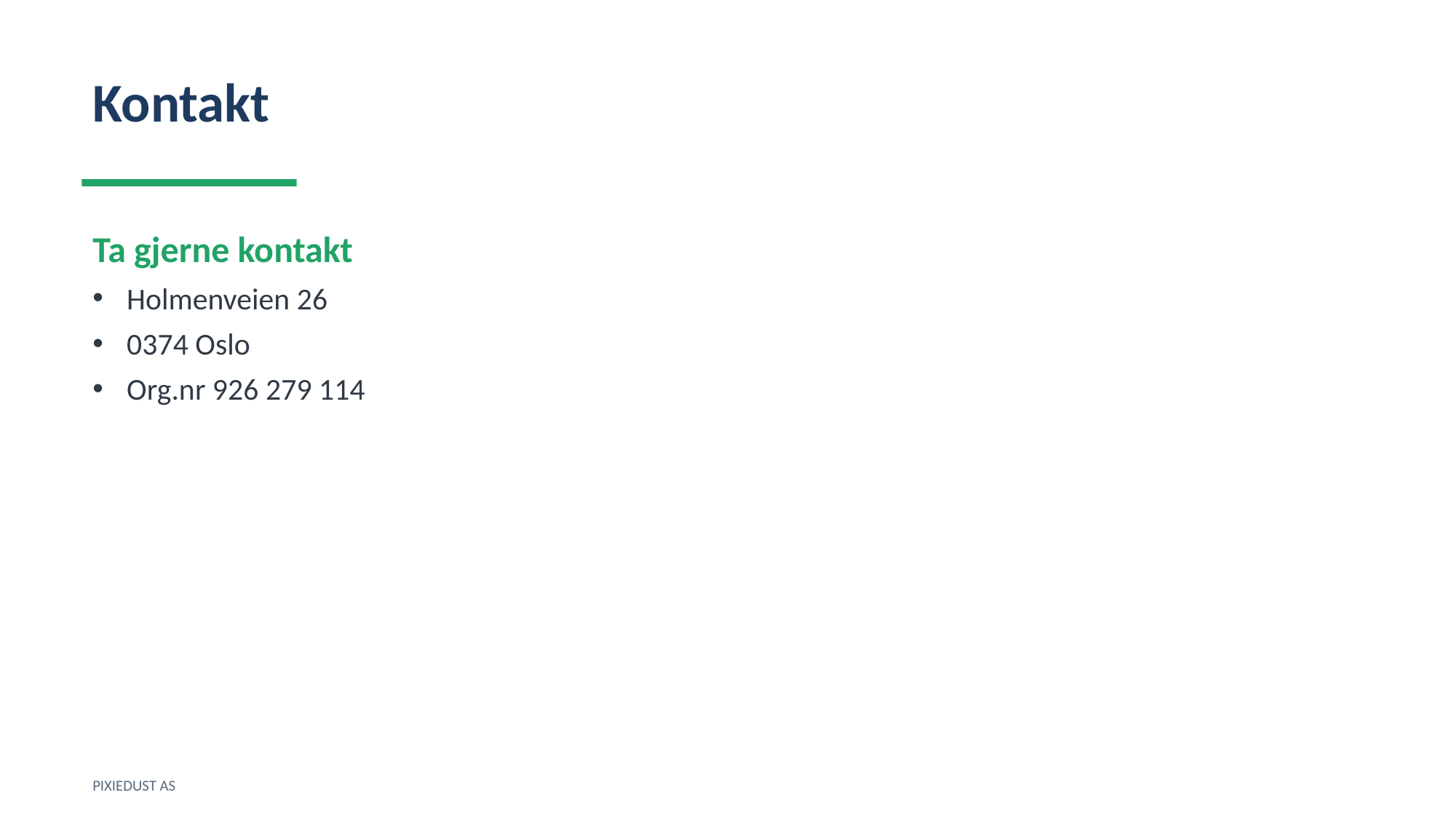

Kontakt

Ta gjerne kontakt
Holmenveien 26
0374 Oslo
Org.nr 926 279 114
PIXIEDUST AS